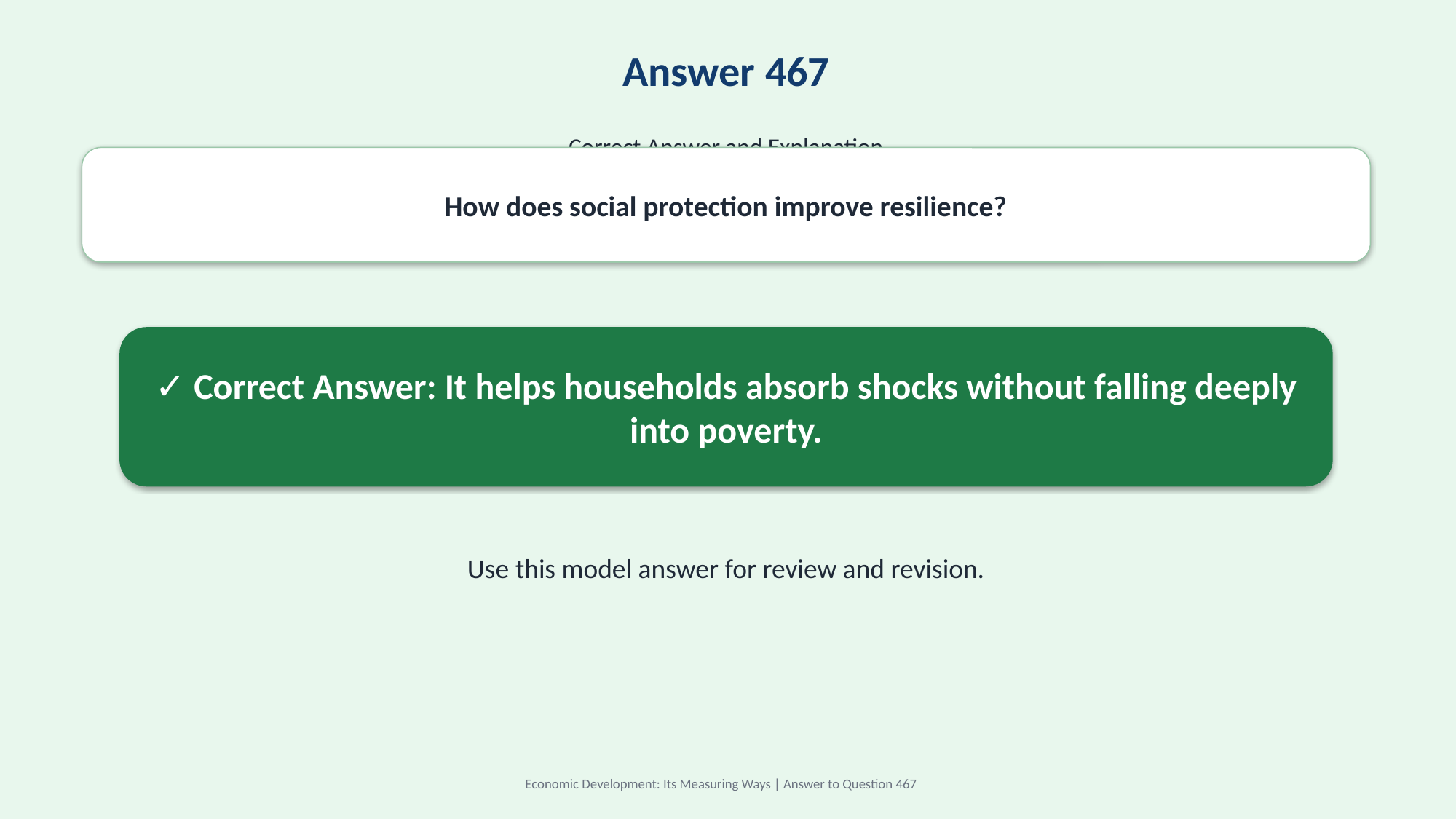

Answer 467
Correct Answer and Explanation
How does social protection improve resilience?
✓ Correct Answer: It helps households absorb shocks without falling deeply into poverty.
Use this model answer for review and revision.
Economic Development: Its Measuring Ways | Answer to Question 467